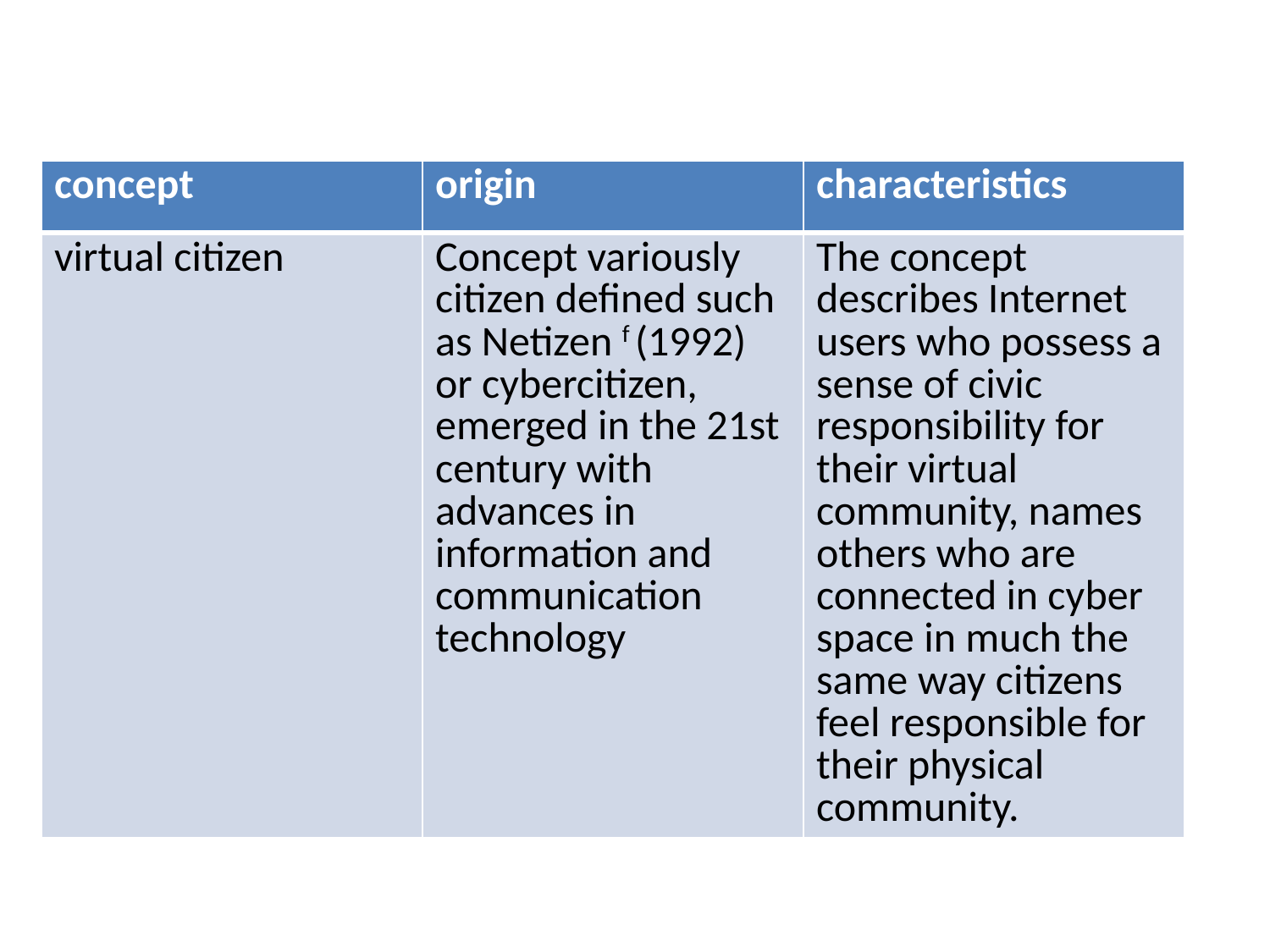

#
| concept | origin | characteristics |
| --- | --- | --- |
| virtual citizen | Concept variously citizen defined such as Netizen f (1992) or cybercitizen, emerged in the 21st century with advances in information and communication technology | The concept describes Internet users who possess a sense of civic responsibility for their virtual community, names others who are connected in cyber space in much the same way citizens feel responsible for their physical community. |